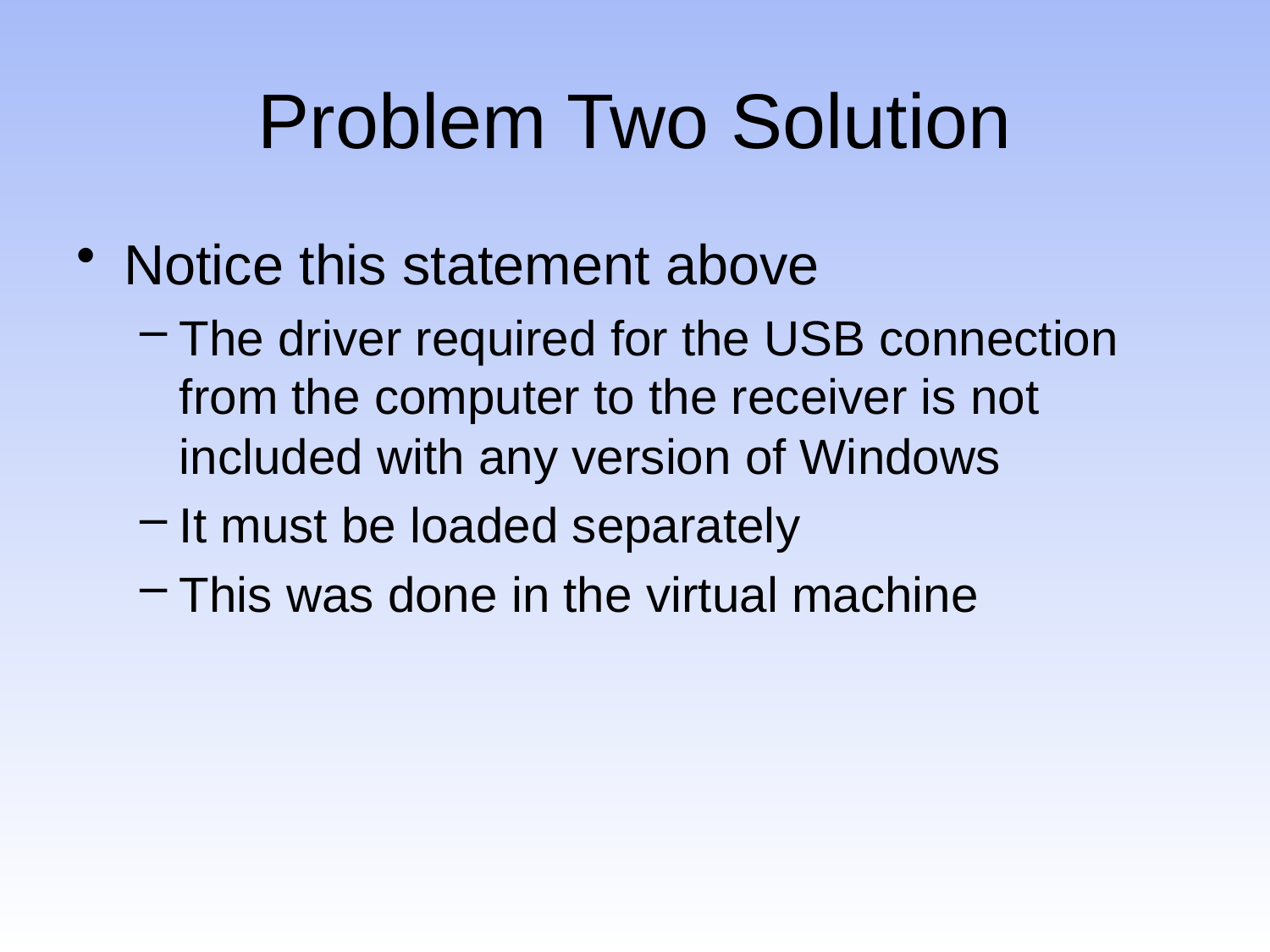

# Problem Two Solution
Notice this statement above
The driver required for the USB connection from the computer to the receiver is not included with any version of Windows
It must be loaded separately
This was done in the virtual machine